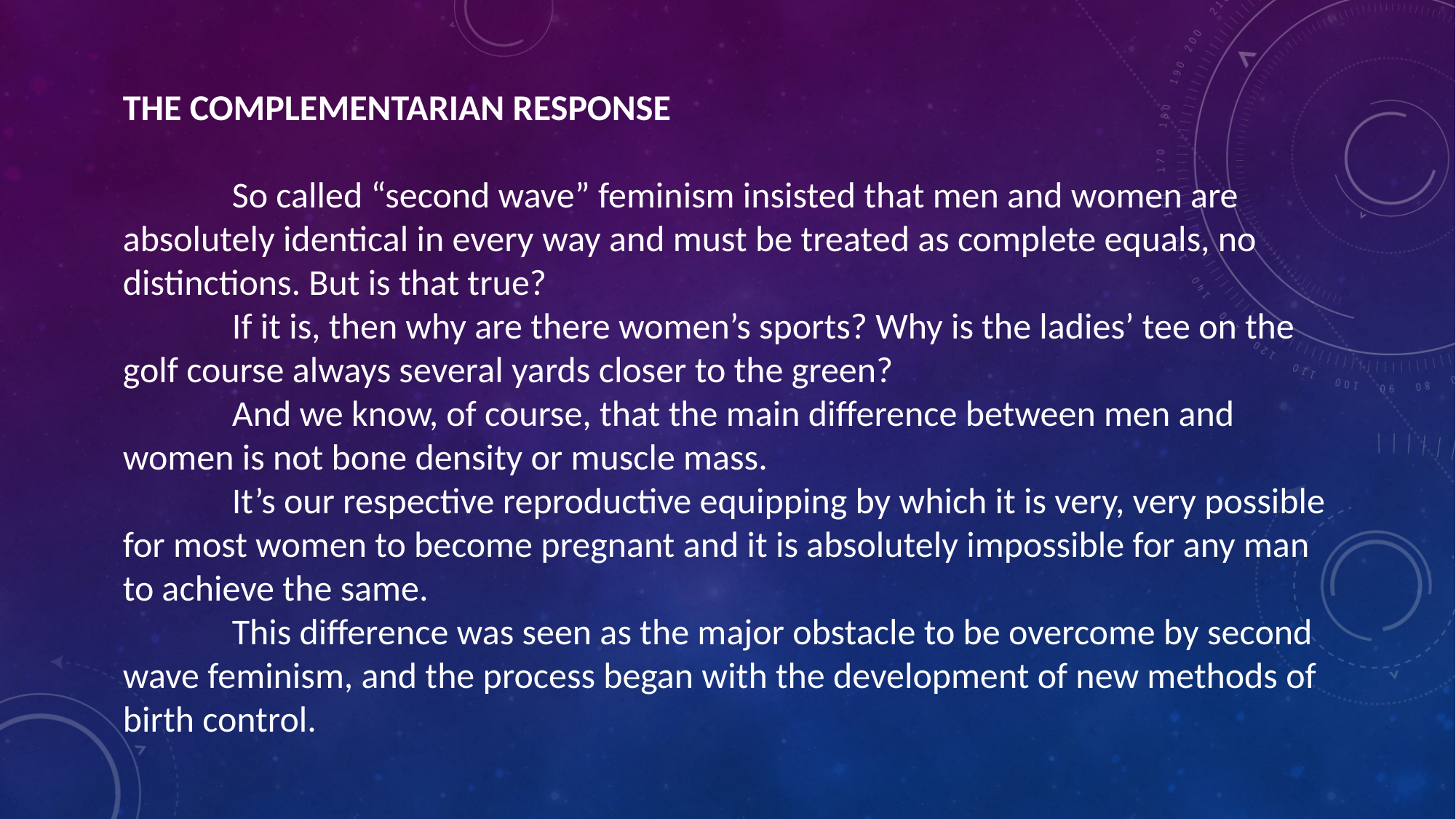

THE COMPLEMENTARIAN RESPONSE

	So called “second wave” feminism insisted that men and women are absolutely identical in every way and must be treated as complete equals, no distinctions. But is that true?
	If it is, then why are there women’s sports? Why is the ladies’ tee on the golf course always several yards closer to the green?
	And we know, of course, that the main difference between men and women is not bone density or muscle mass.
	It’s our respective reproductive equipping by which it is very, very possible for most women to become pregnant and it is absolutely impossible for any man to achieve the same.
	This difference was seen as the major obstacle to be overcome by second wave feminism, and the process began with the development of new methods of birth control.